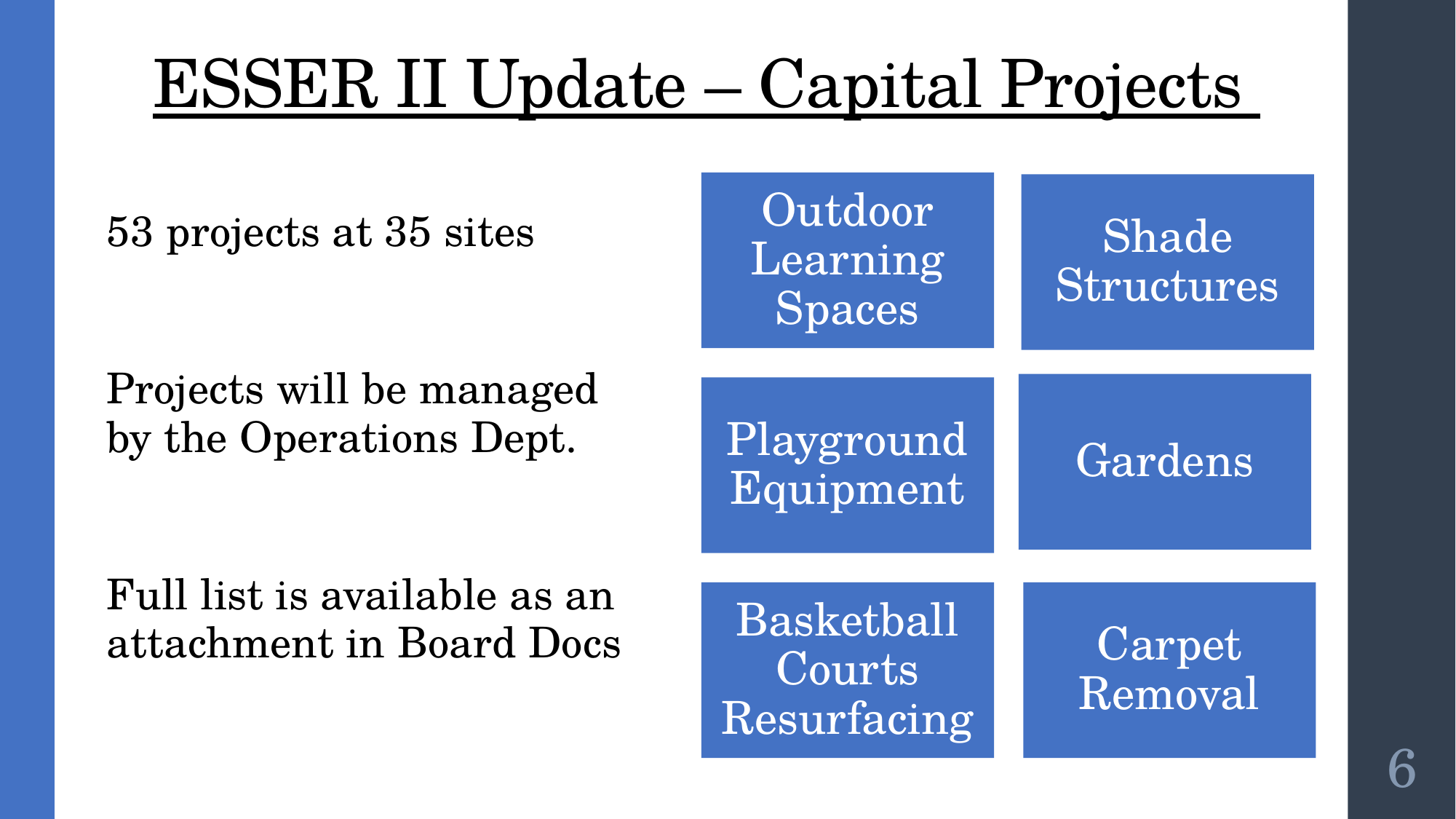

# ESSER II Update – Capital Projects
Outdoor Learning Spaces
Shade Structures
Playground Equipment
Gardens
Basketball Courts Resurfacing
Carpet Removal
53 projects at 35 sites

Projects will be managed by the Operations Dept.

Full list is available as an attachment in Board Docs
6